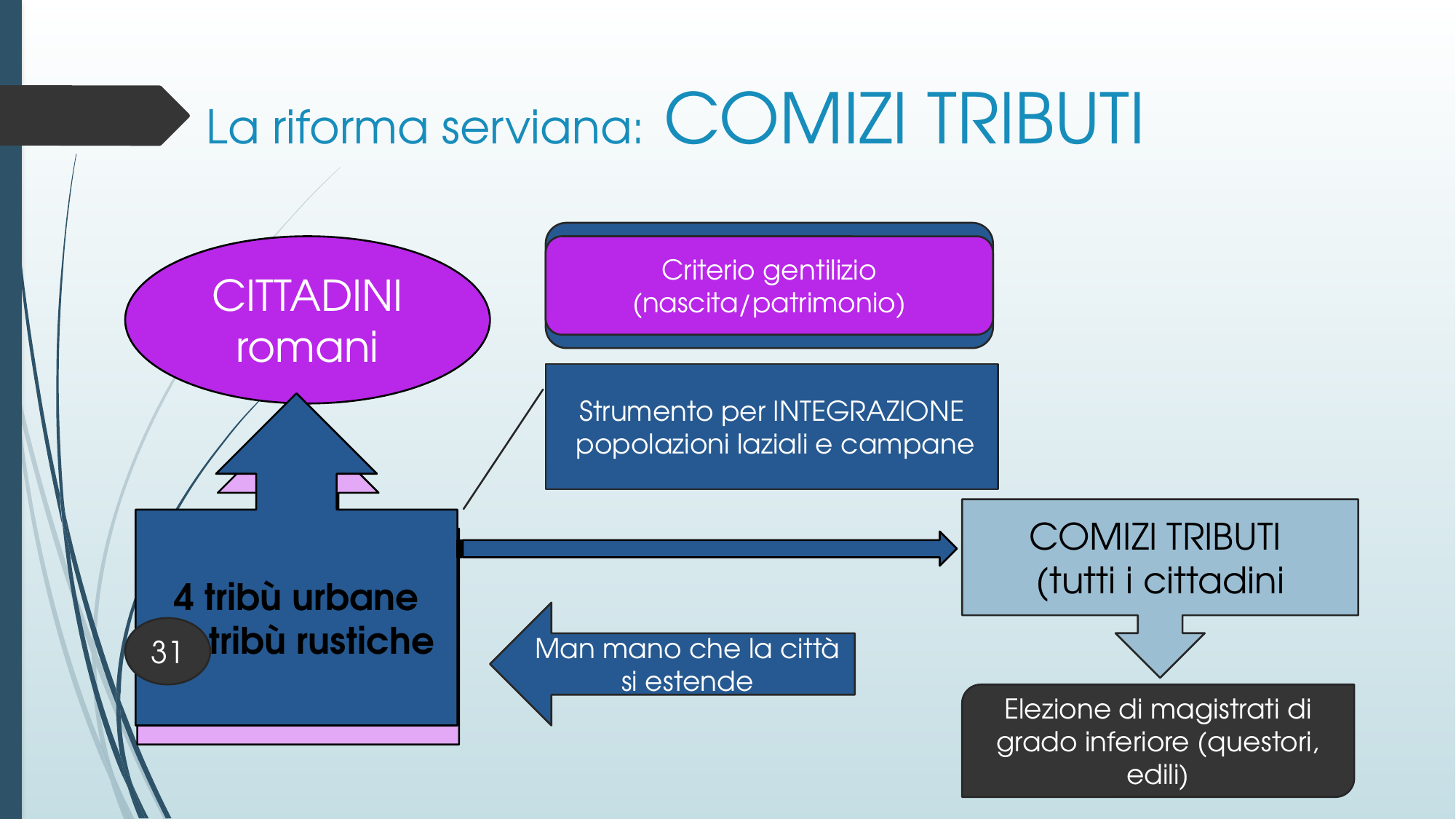

# La riforma serviana: COMIZI TRIBUTI
Criterio geografico-territoriale
CITTADINI romani
Criterio gentilizio (nascita/patrimonio)
Strumento per INTEGRAZIONE
 popolazioni laziali e campane
4 tribù urbane
17 tribù rustiche
3 tribù
Tizi (Tities)
Ramnensi (Ramnes)
Luceri (Luceres)*
COMIZI TRIBUTI
(tutti i cittadini

Man mano che la città si estende
31
Elezione di magistrati di grado inferiore (questori, edili)